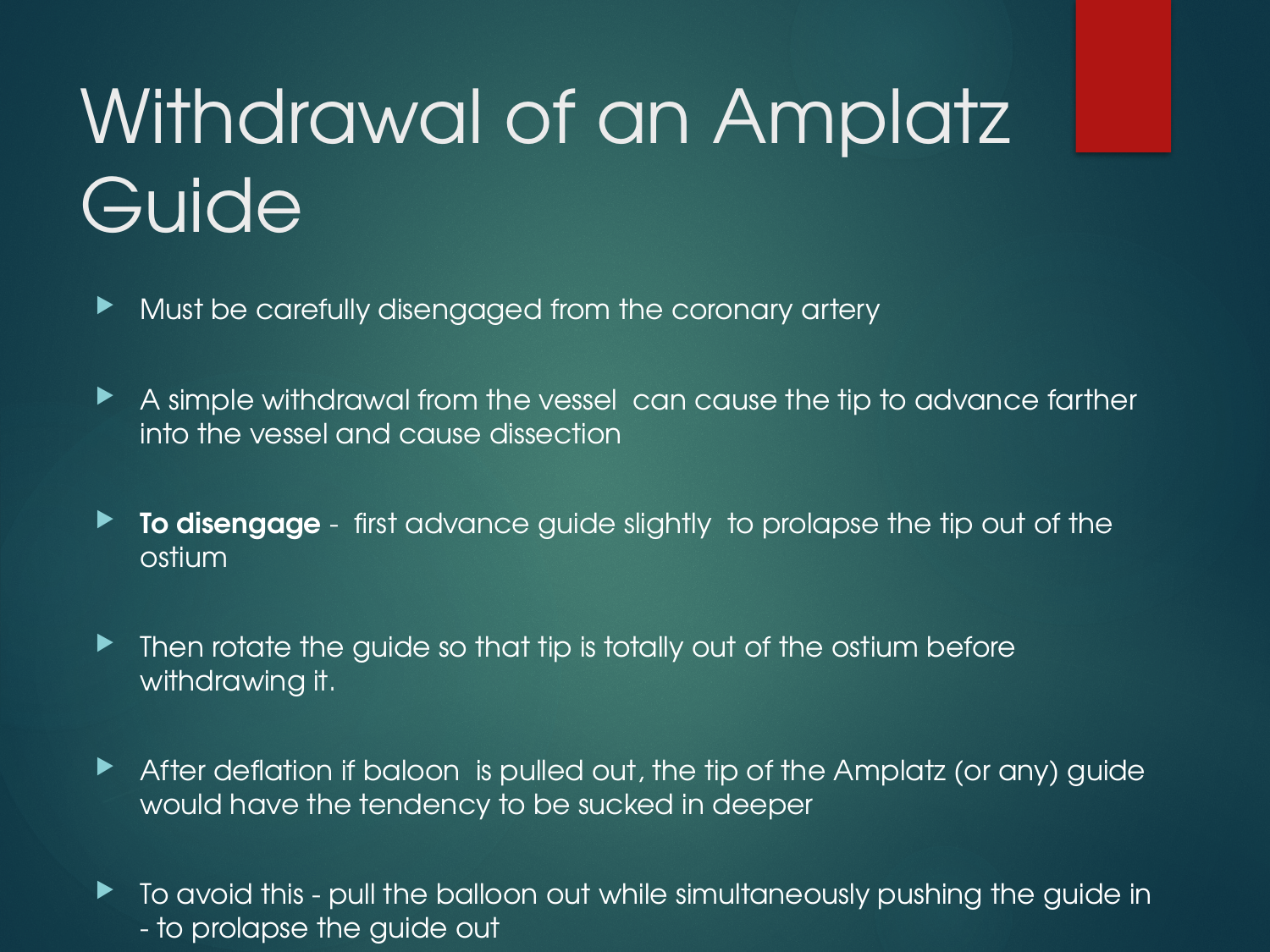

# Withdrawal of an Amplatz Guide
Must be carefully disengaged from the coronary artery

A simple withdrawal from the vessel  can cause the tip to advance farther into the vessel and cause dissection

To disengage -  first advance guide slightly  to prolapse the tip out of the ostium

Then rotate the guide so that tip is totally out of the ostium before withdrawing it.

After deflation if baloon  is pulled out, the tip of the Amplatz (or any) guide would have the tendency to be sucked in deeper

To avoid this - pull the balloon out while simultaneously pushing the guide in  - to prolapse the guide out